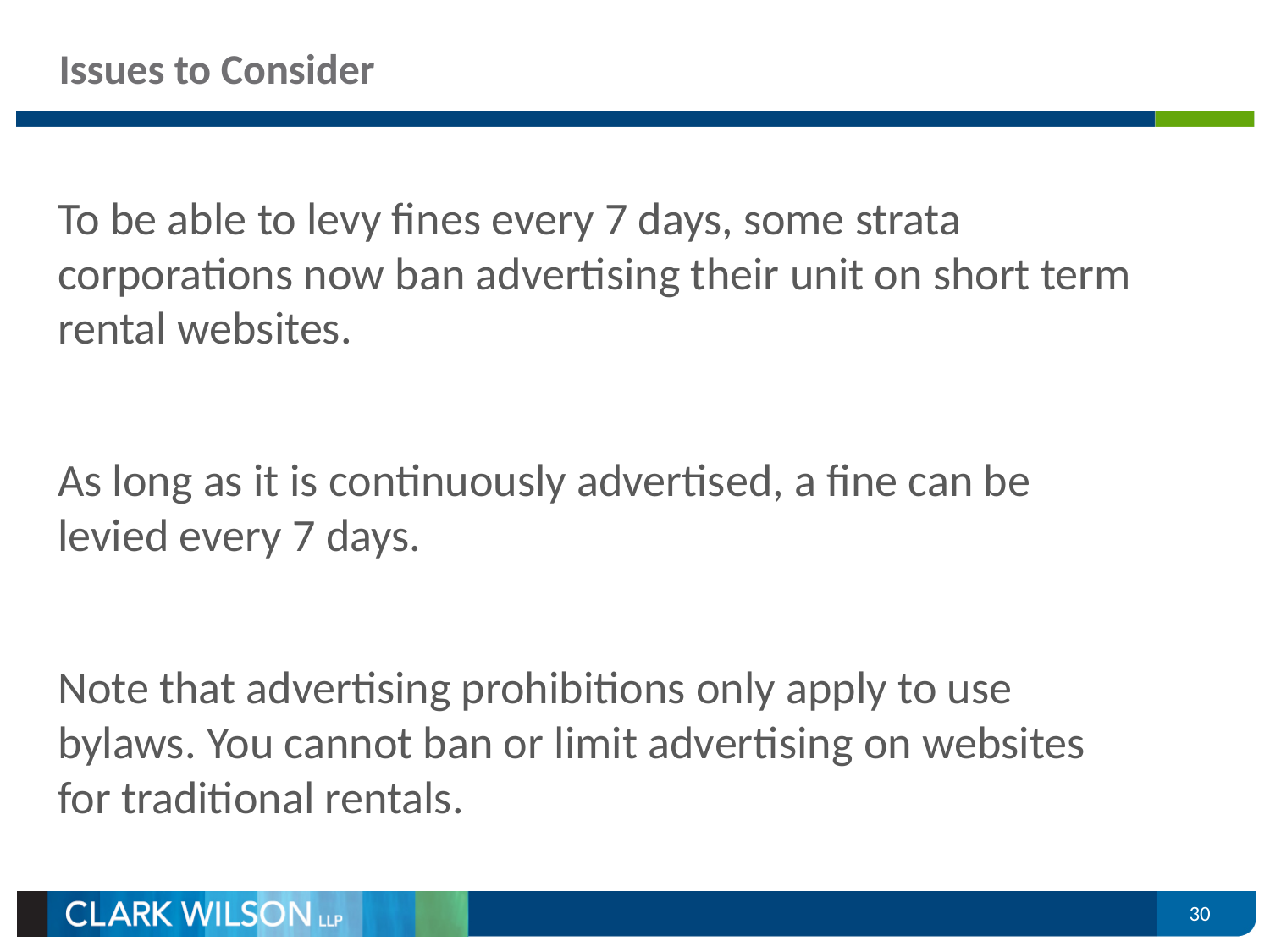

# Issues to Consider
To be able to levy fines every 7 days, some strata corporations now ban advertising their unit on short term rental websites.

As long as it is continuously advertised, a fine can be levied every 7 days.

Note that advertising prohibitions only apply to use bylaws. You cannot ban or limit advertising on websites for traditional rentals.
30